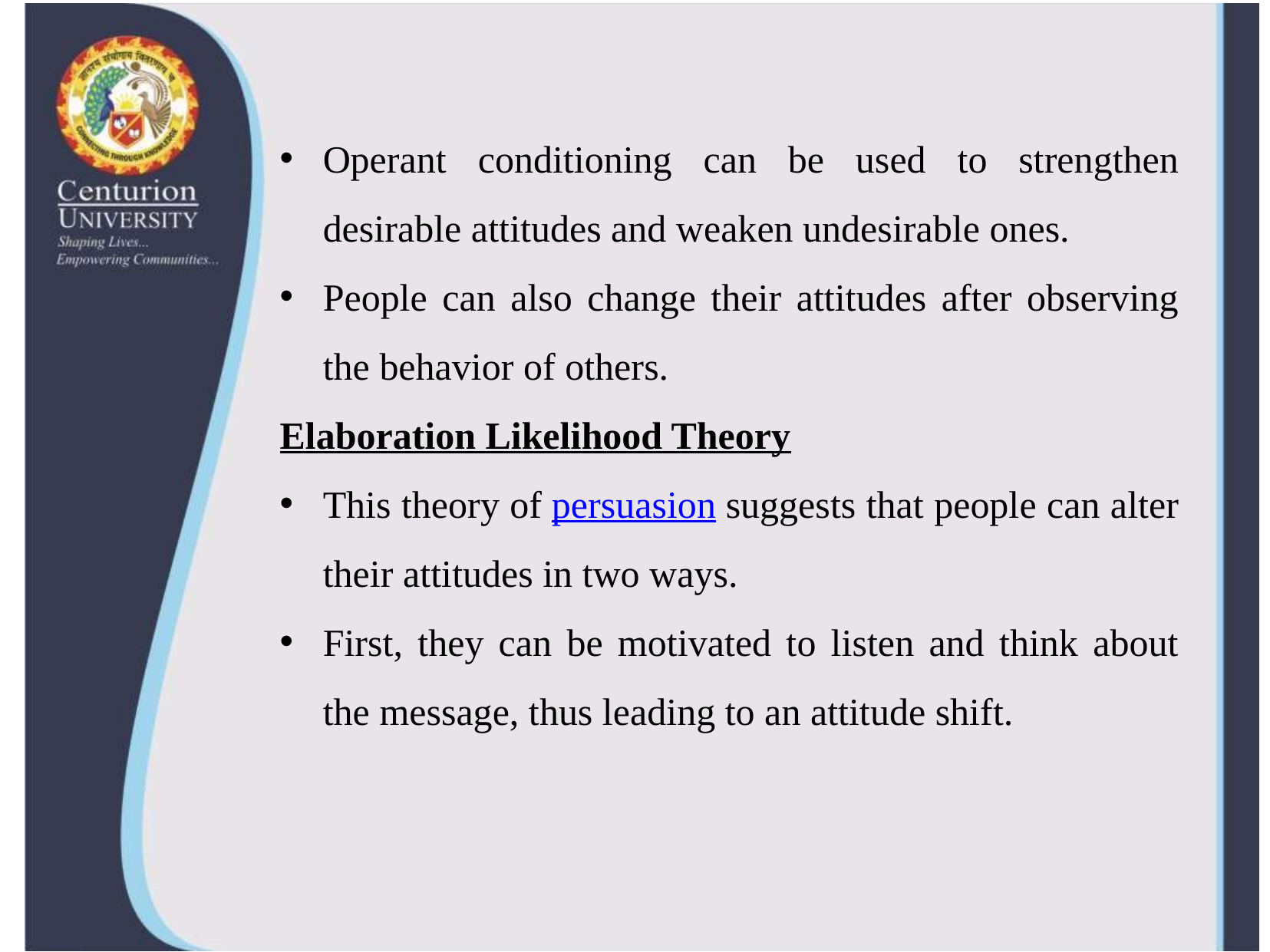

Operant conditioning can be used to strengthen desirable attitudes and weaken undesirable ones.
People can also change their attitudes after observing the behavior of others.
Elaboration Likelihood Theory
This theory of persuasion suggests that people can alter their attitudes in two ways.
First, they can be motivated to listen and think about the message, thus leading to an attitude shift.